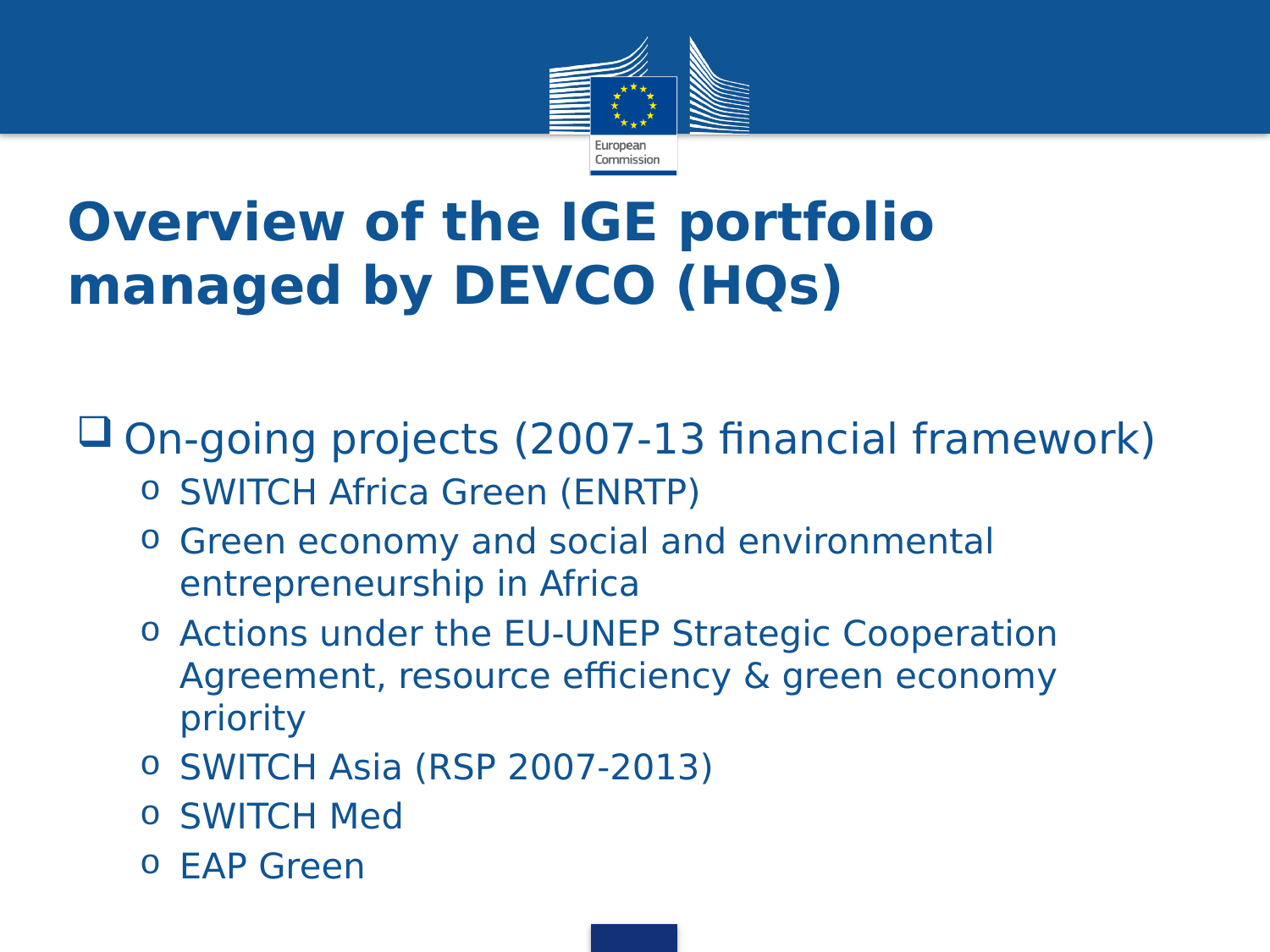

# Overview of the IGE portfolio managed by DEVCO (HQs)

On-going projects (2007-13 financial framework)
SWITCH Africa Green (ENRTP)
Green economy and social and environmental entrepreneurship in Africa
Actions under the EU-UNEP Strategic Cooperation Agreement, resource efficiency & green economy priority
SWITCH Asia (RSP 2007-2013)
SWITCH Med
EAP Green